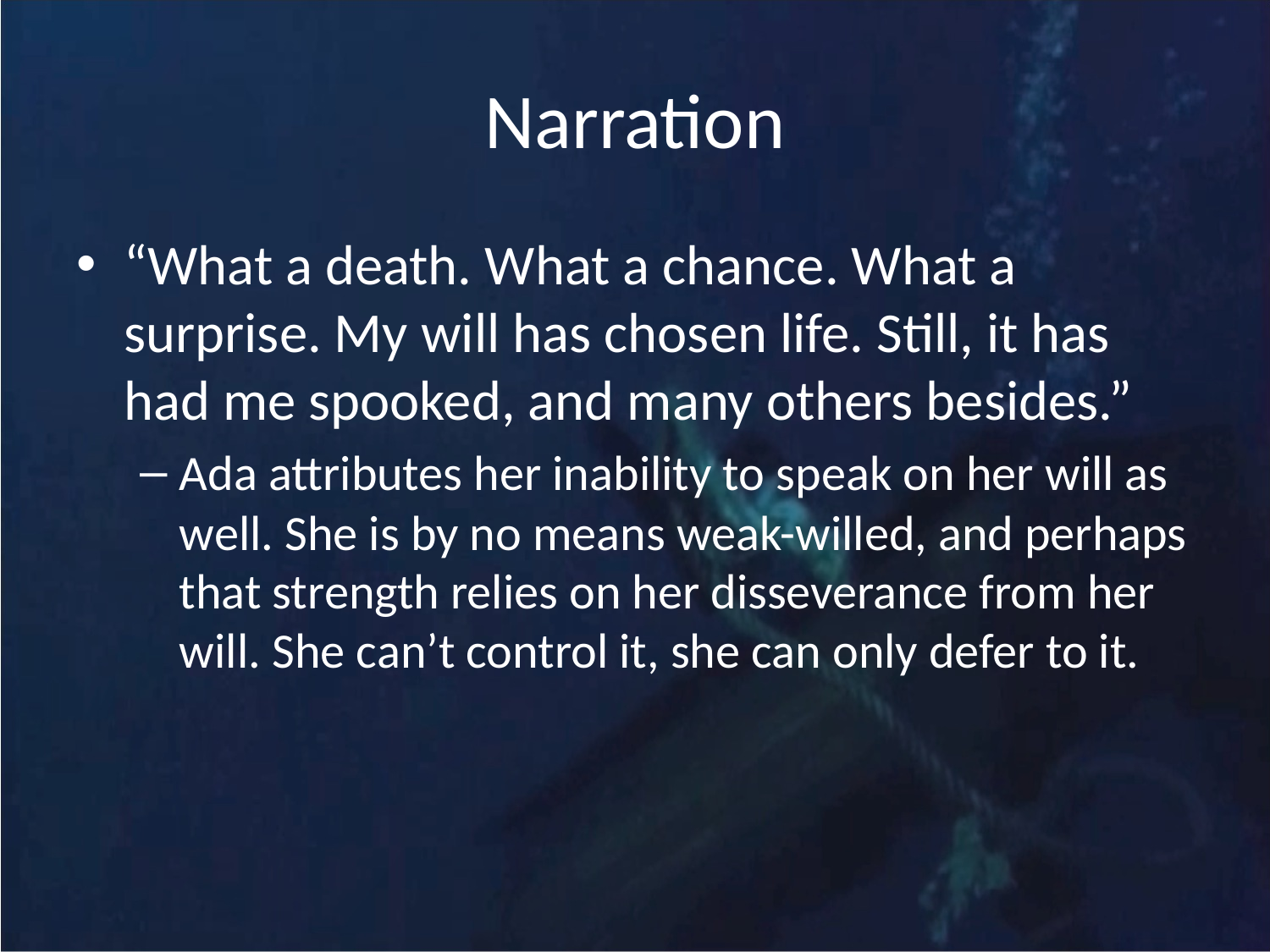

# Narration
“What a death. What a chance. What a surprise. My will has chosen life. Still, it has had me spooked, and many others besides.”
Ada attributes her inability to speak on her will as well. She is by no means weak-willed, and perhaps that strength relies on her disseverance from her will. She can’t control it, she can only defer to it.